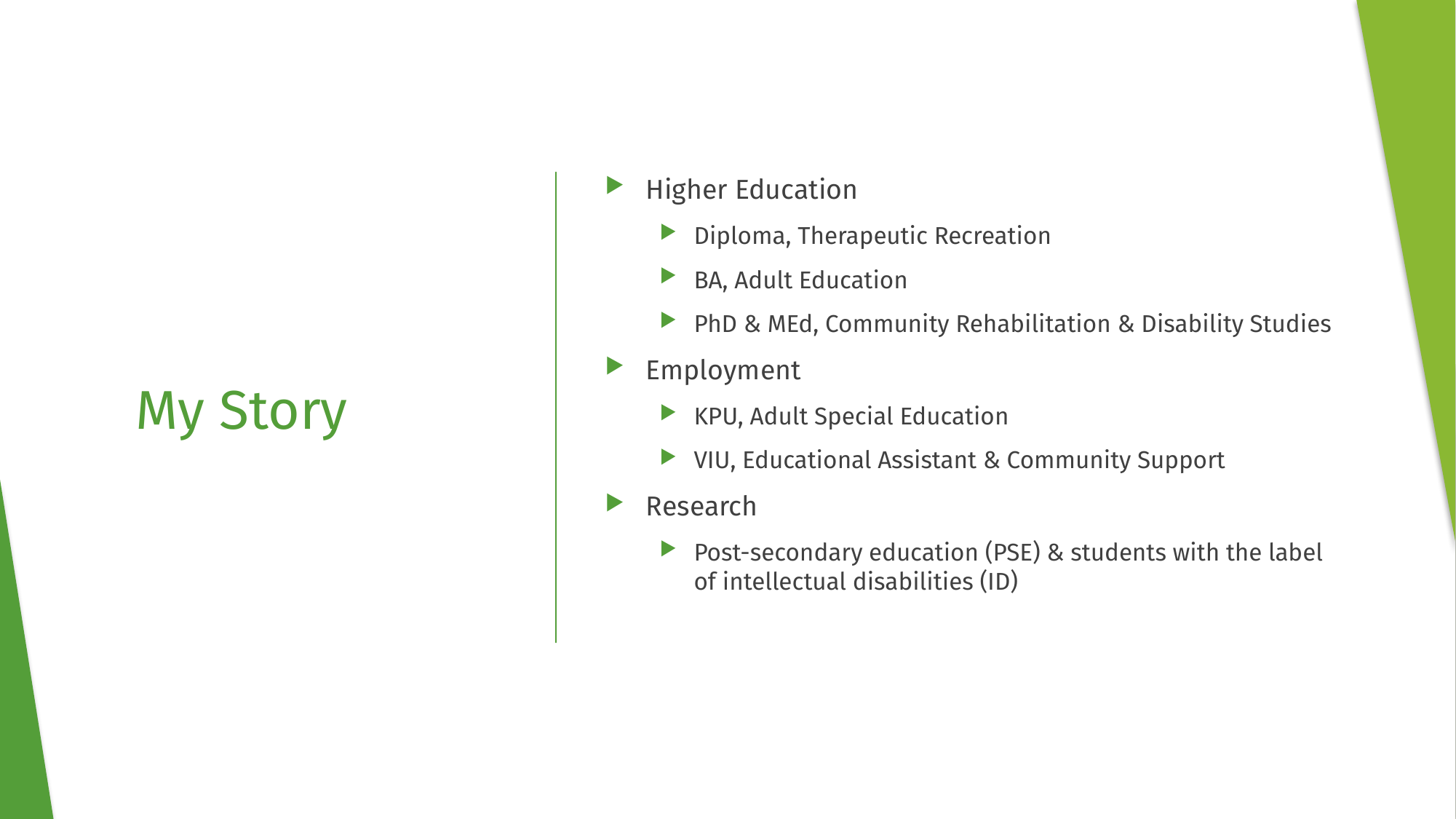

Higher Education
Diploma, Therapeutic Recreation
BA, Adult Education
PhD & MEd, Community Rehabilitation & Disability Studies
Employment
KPU, Adult Special Education
VIU, Educational Assistant & Community Support
Research
Post-secondary education (PSE) & students with the label of intellectual disabilities (ID)

# My Story